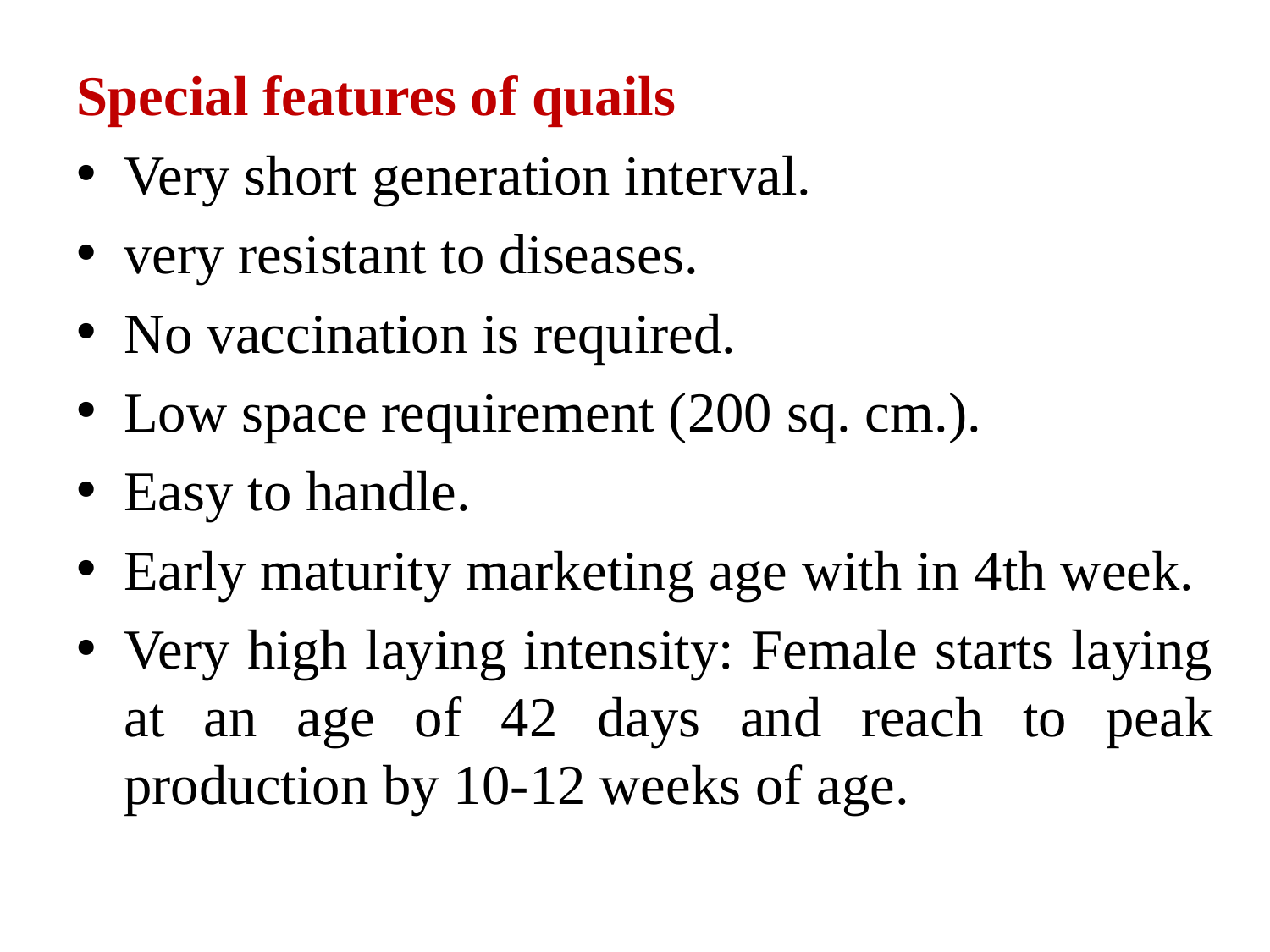

Special features of quails
Very short generation interval.
very resistant to diseases.
No vaccination is required.
Low space requirement (200 sq. cm.).
Easy to handle.
Early maturity marketing age with in 4th week.
Very high laying intensity: Female starts laying at an age of 42 days and reach to peak production by 10-12 weeks of age.